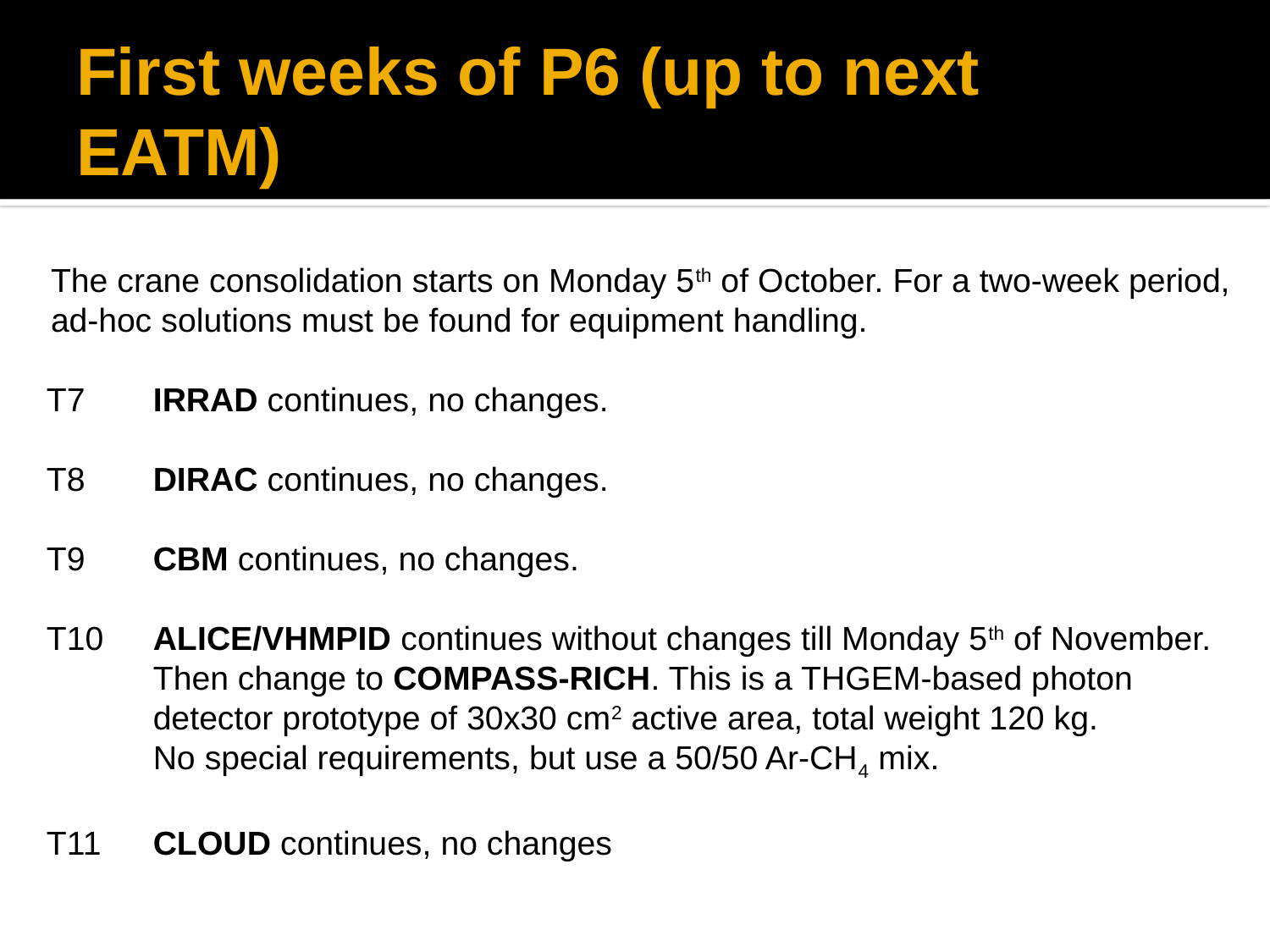

# First weeks of P6 (up to next EATM)
The crane consolidation starts on Monday 5th of October. For a two-week period,
ad-hoc solutions must be found for equipment handling.

T7	IRRAD continues, no changes.

T8	DIRAC continues, no changes.

T9	CBM continues, no changes.

T10	ALICE/VHMPID continues without changes till Monday 5th of November.
Then change to COMPASS-RICH. This is a THGEM-based photon detector prototype of 30x30 cm2 active area, total weight 120 kg.
No special requirements, but use a 50/50 Ar-CH4 mix.

T11	CLOUD continues, no changes